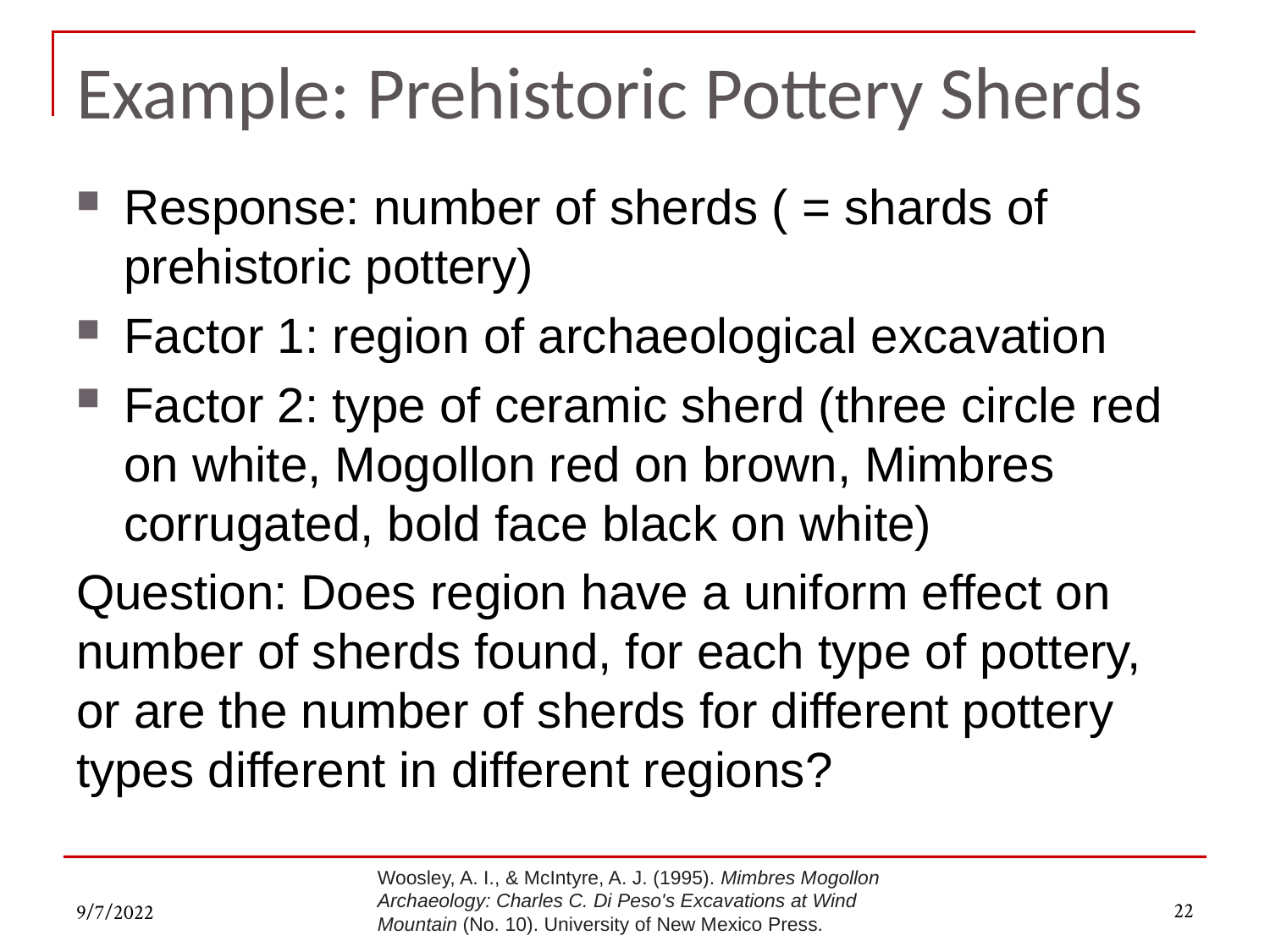

# Example: Prehistoric Pottery Sherds
Response: number of sherds ( = shards of prehistoric pottery)
Factor 1: region of archaeological excavation
Factor 2: type of ceramic sherd (three circle red on white, Mogollon red on brown, Mimbres corrugated, bold face black on white)
Question: Does region have a uniform effect on number of sherds found, for each type of pottery, or are the number of sherds for different pottery types different in different regions?
Woosley, A. I., & McIntyre, A. J. (1995). Mimbres Mogollon Archaeology: Charles C. Di Peso's Excavations at Wind Mountain (No. 10). University of New Mexico Press.
9/7/2022
22